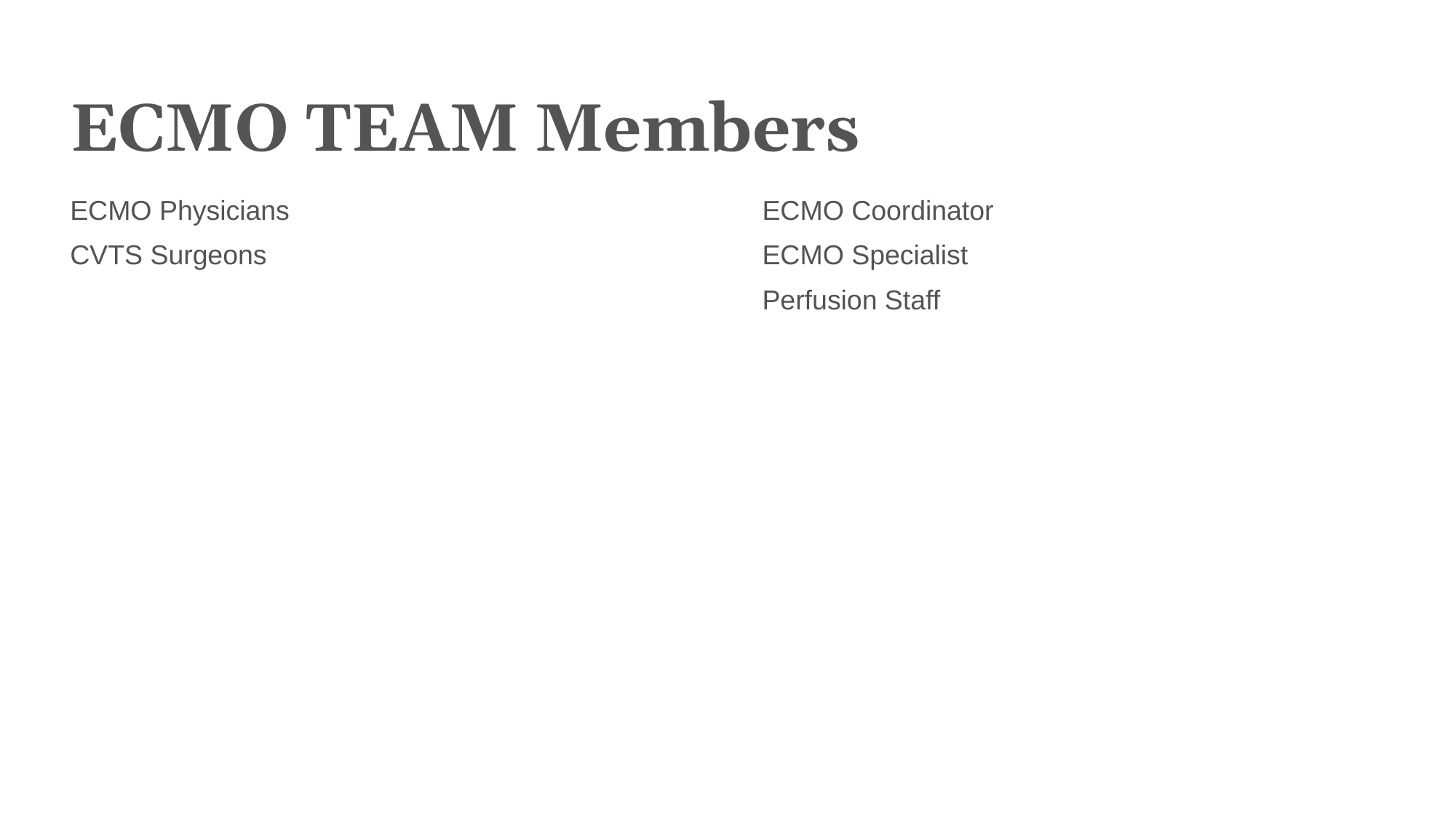

# ECMO TEAM Members
ECMO Physicians
CVTS Surgeons
ECMO Coordinator
ECMO Specialist
Perfusion Staff